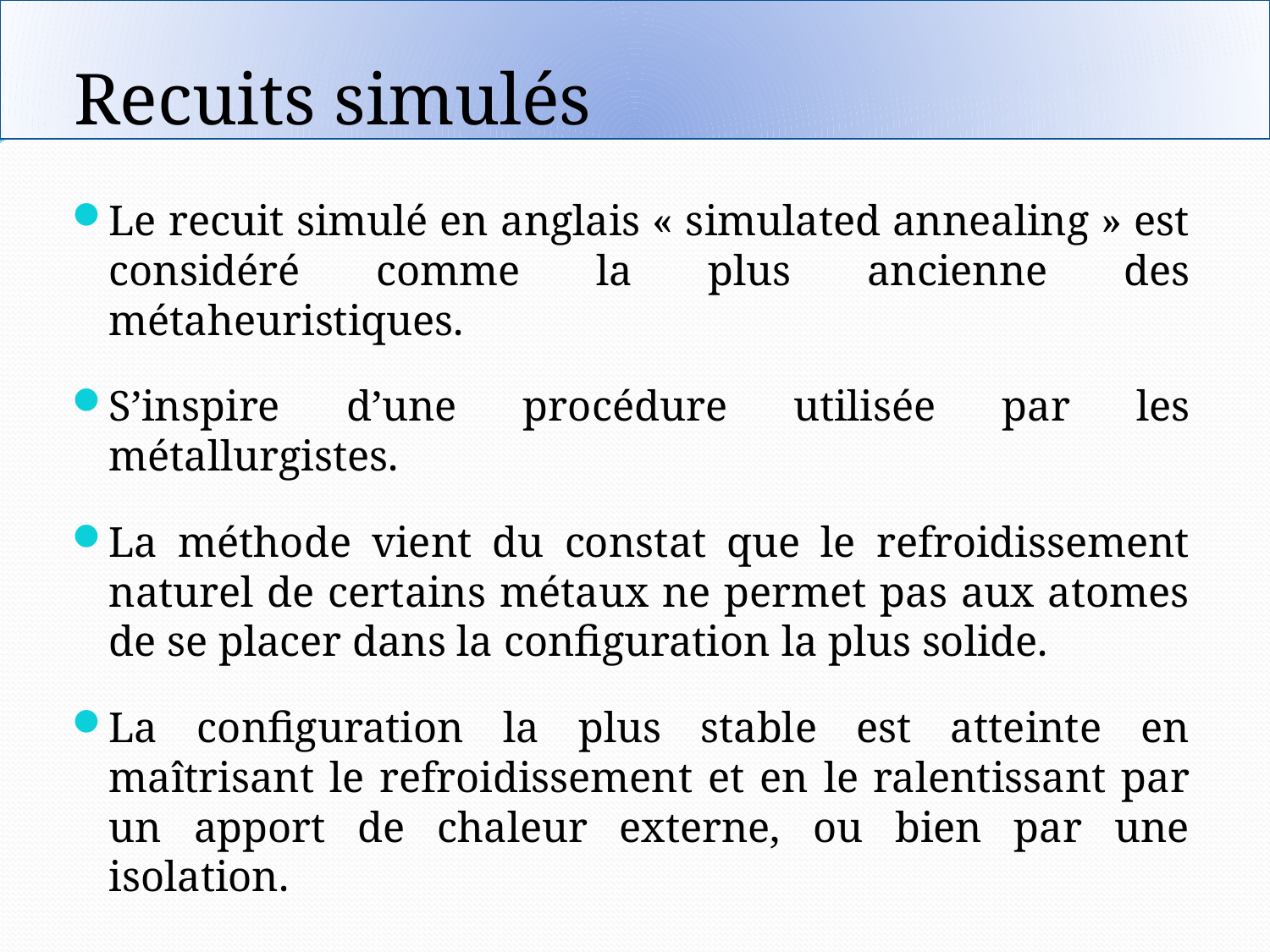

# Recuits simulés
Le recuit simulé en anglais « simulated annealing » est considéré comme la plus ancienne des métaheuristiques.
S’inspire d’une procédure utilisée par les métallurgistes.
La méthode vient du constat que le refroidissement naturel de certains métaux ne permet pas aux atomes de se placer dans la configuration la plus solide.
La configuration la plus stable est atteinte en maîtrisant le refroidissement et en le ralentissant par un apport de chaleur externe, ou bien par une isolation.